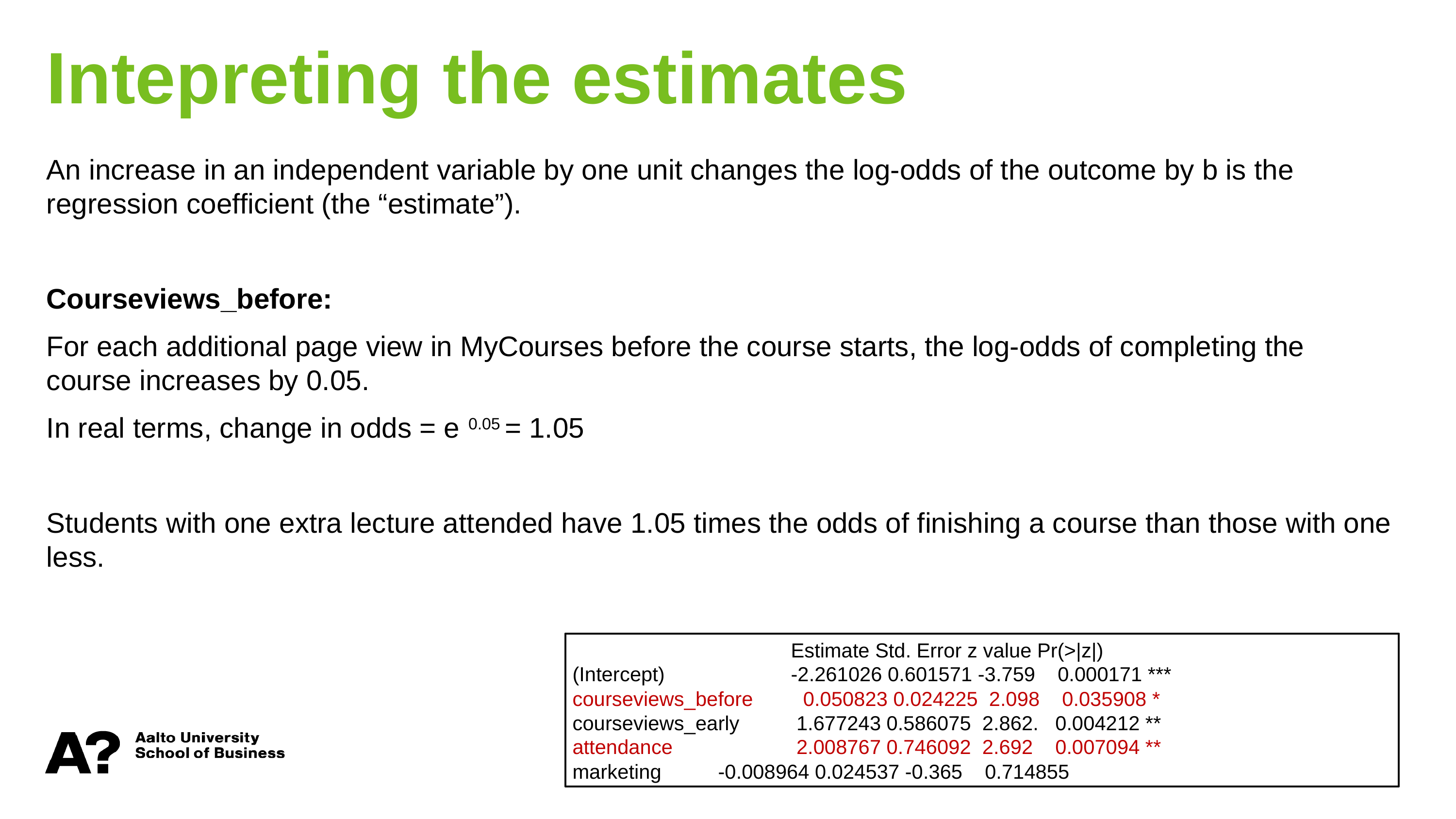

Intepreting the estimates
An increase in an independent variable by one unit changes the log-odds of the outcome by b is the regression coefficient (the “estimate”).

Courseviews_before:
For each additional page view in MyCourses before the course starts, the log-odds of completing the course increases by 0.05.
In real terms, change in odds = e 0.05 = 1.05

Students with one extra lecture attended have 1.05 times the odds of finishing a course than those with one less.

			Estimate Std. Error z value Pr(>|z|)
(Intercept)		-2.261026 0.601571 -3.759    0.000171 ***
courseviews_before         0.050823 0.024225  2.098    0.035908 *
courseviews_early     	 1.677243 0.586075  2.862.   0.004212 **
attendance 		 2.008767 0.746092  2.692    0.007094 **
marketing         	-0.008964 0.024537 -0.365    0.714855